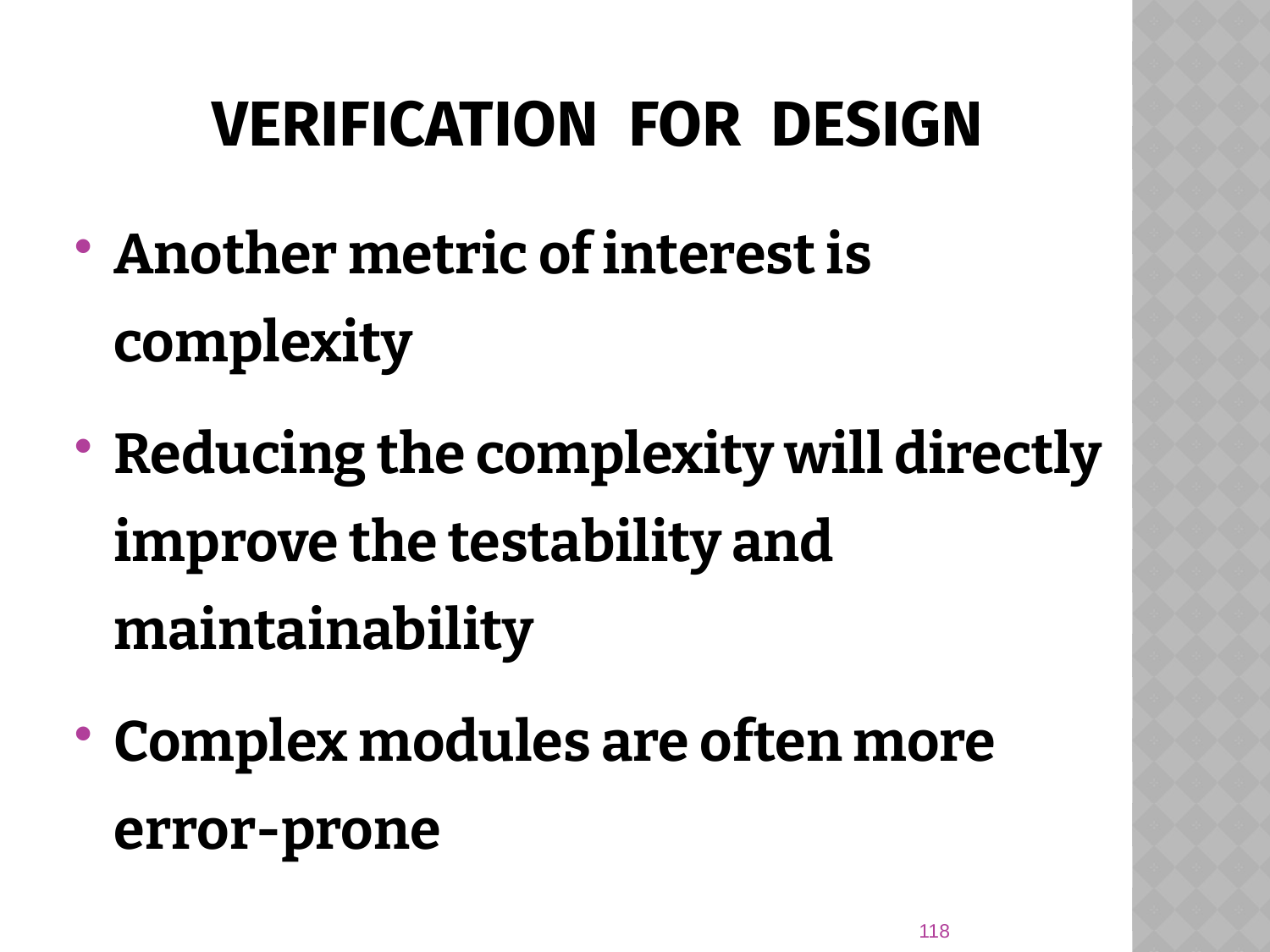

# Verification  for  Design
Another metric of interest is complexity

Reducing the complexity will directly improve the testability and maintainability

Complex modules are often more error-prone
118